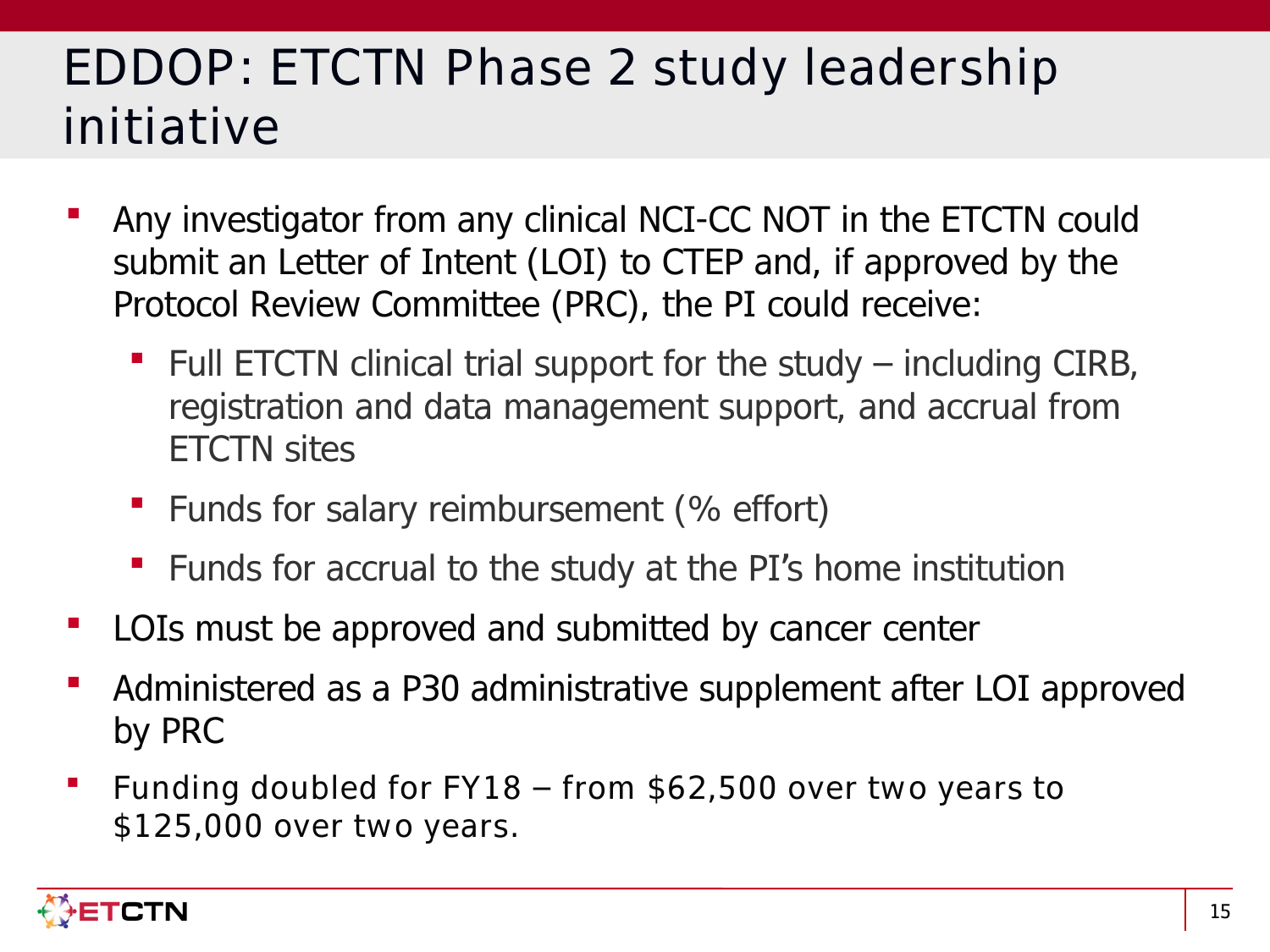

# EDDOP: ETCTN Phase 2 study leadership initiative
Any investigator from any clinical NCI-CC NOT in the ETCTN could submit an Letter of Intent (LOI) to CTEP and, if approved by the Protocol Review Committee (PRC), the PI could receive:
Full ETCTN clinical trial support for the study – including CIRB, registration and data management support, and accrual from ETCTN sites
Funds for salary reimbursement (% effort)
Funds for accrual to the study at the PI’s home institution
LOIs must be approved and submitted by cancer center
Administered as a P30 administrative supplement after LOI approved by PRC
Funding doubled for FY18 – from $62,500 over two years to $125,000 over two years.